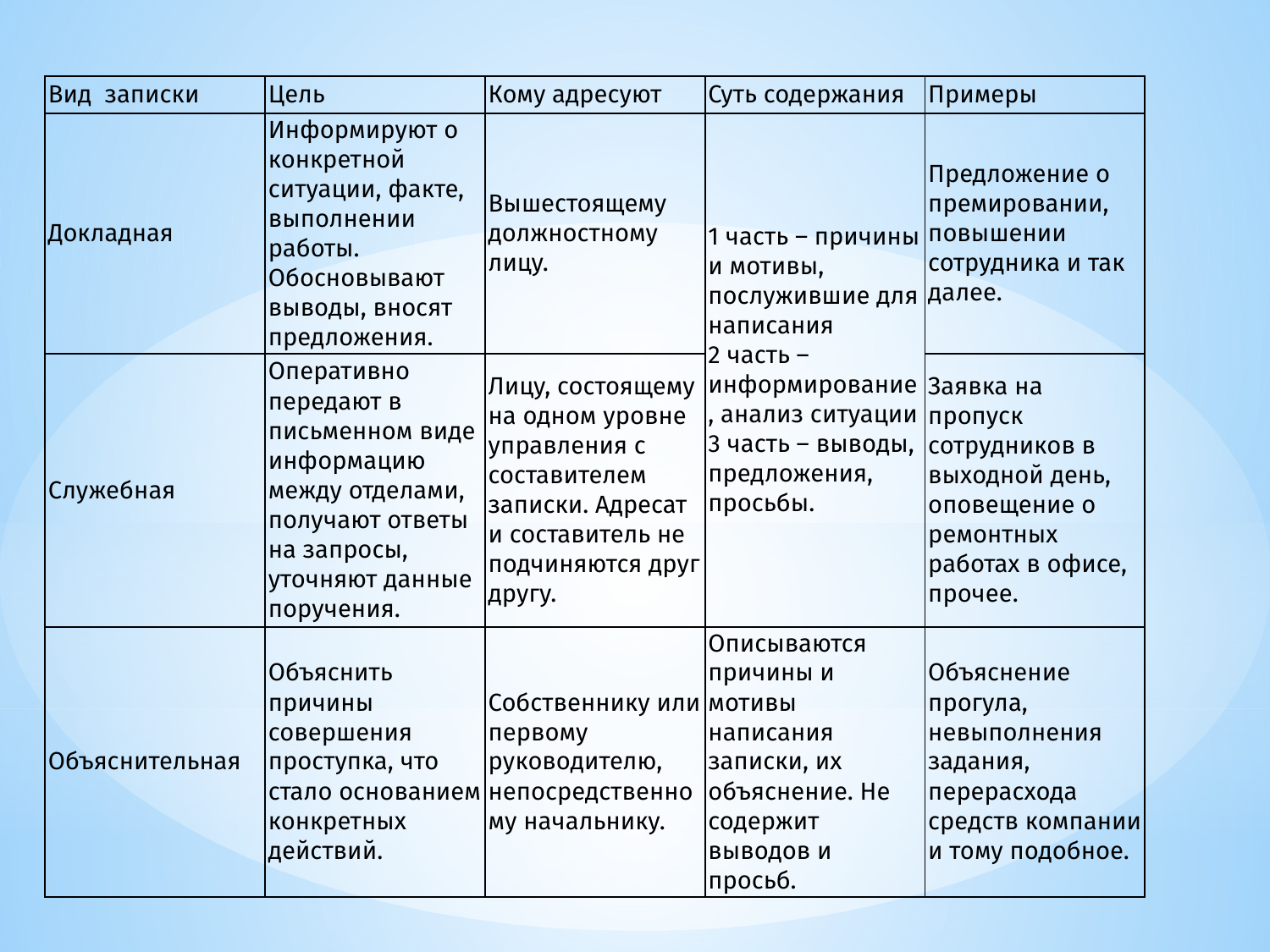

| Вид записки | Цель | Кому адресуют | Суть содержания | Примеры |
| --- | --- | --- | --- | --- |
| Докладная | Информируют о конкретной ситуации, факте, выполнении работы. Обосновывают выводы, вносят предложения. | Вышестоящему должностному лицу. | 1 часть – причины и мотивы, послужившие для написания 2 часть – информирование, анализ ситуации 3 часть – выводы, предложения, просьбы. | Предложение о премировании, повышении сотрудника и так далее. |
| Служебная | Оперативно передают в письменном виде информацию между отделами, получают ответы на запросы, уточняют данные поручения. | Лицу, состоящему на одном уровне управления с составителем записки. Адресат и составитель не подчиняются друг другу. |  | Заявка на пропуск сотрудников в выходной день, оповещение о ремонтных работах в офисе, прочее. |
| Объяснительная | Объяснить причины совершения проступка, что стало основанием конкретных действий. | Собственнику или первому руководителю, непосредственному начальнику. | Описываются причины и мотивы написания записки, их объяснение. Не содержит выводов и просьб. | Объяснение прогула, невыполнения задания, перерасхода средств компании и тому подобное. |